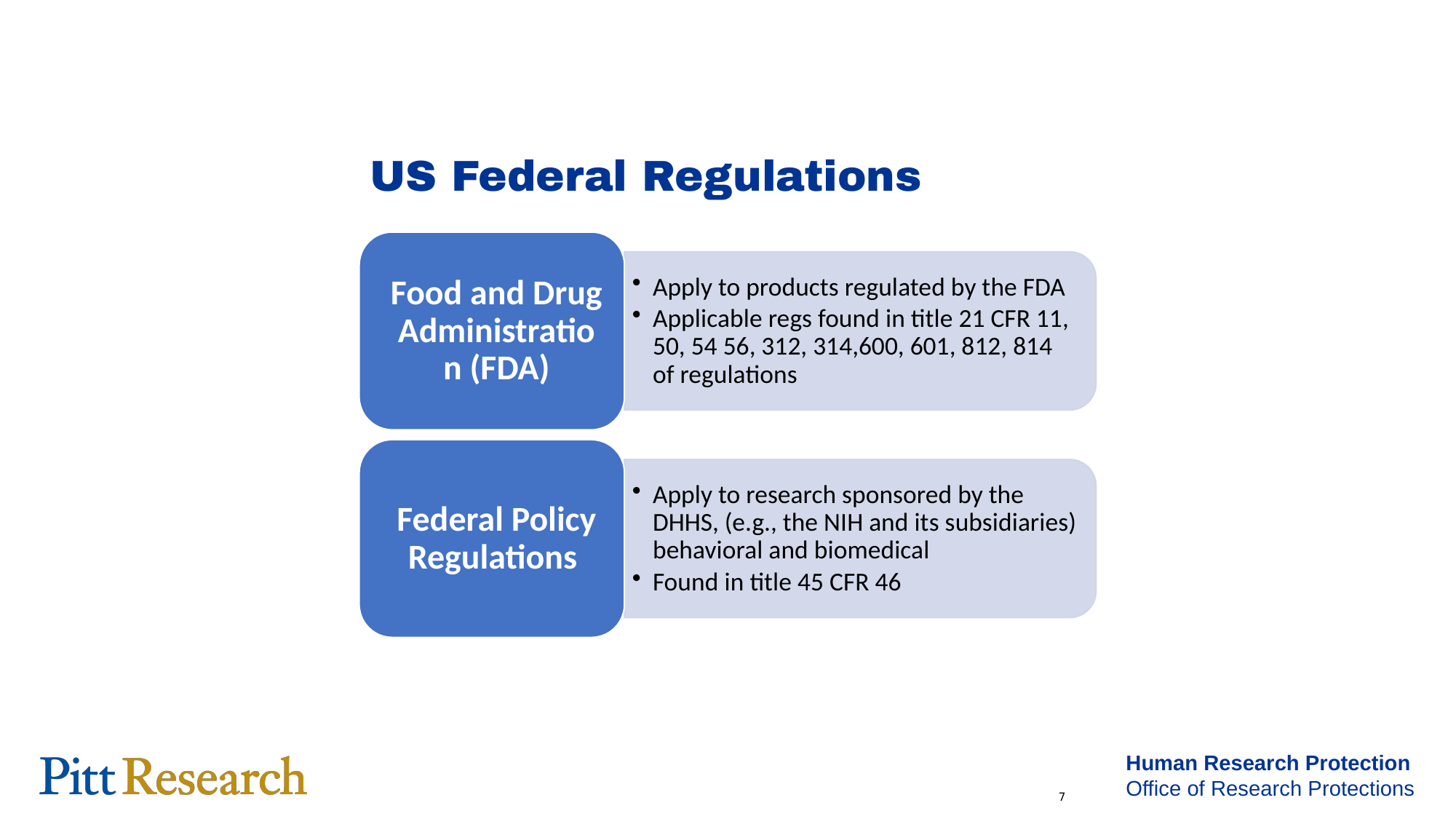

# US Federal Regulations
Apply to products regulated by the FDA
Applicable regs found in title 21 CFR 11, 50, 54 56, 312, 314,600, 601, 812, 814  of regulations
Food and Drug Administration (FDA)
Apply to research sponsored by the DHHS, (e.g., the NIH and its subsidiaries) behavioral and biomedical
Found in title 45 CFR 46
Federal Policy Regulations
7